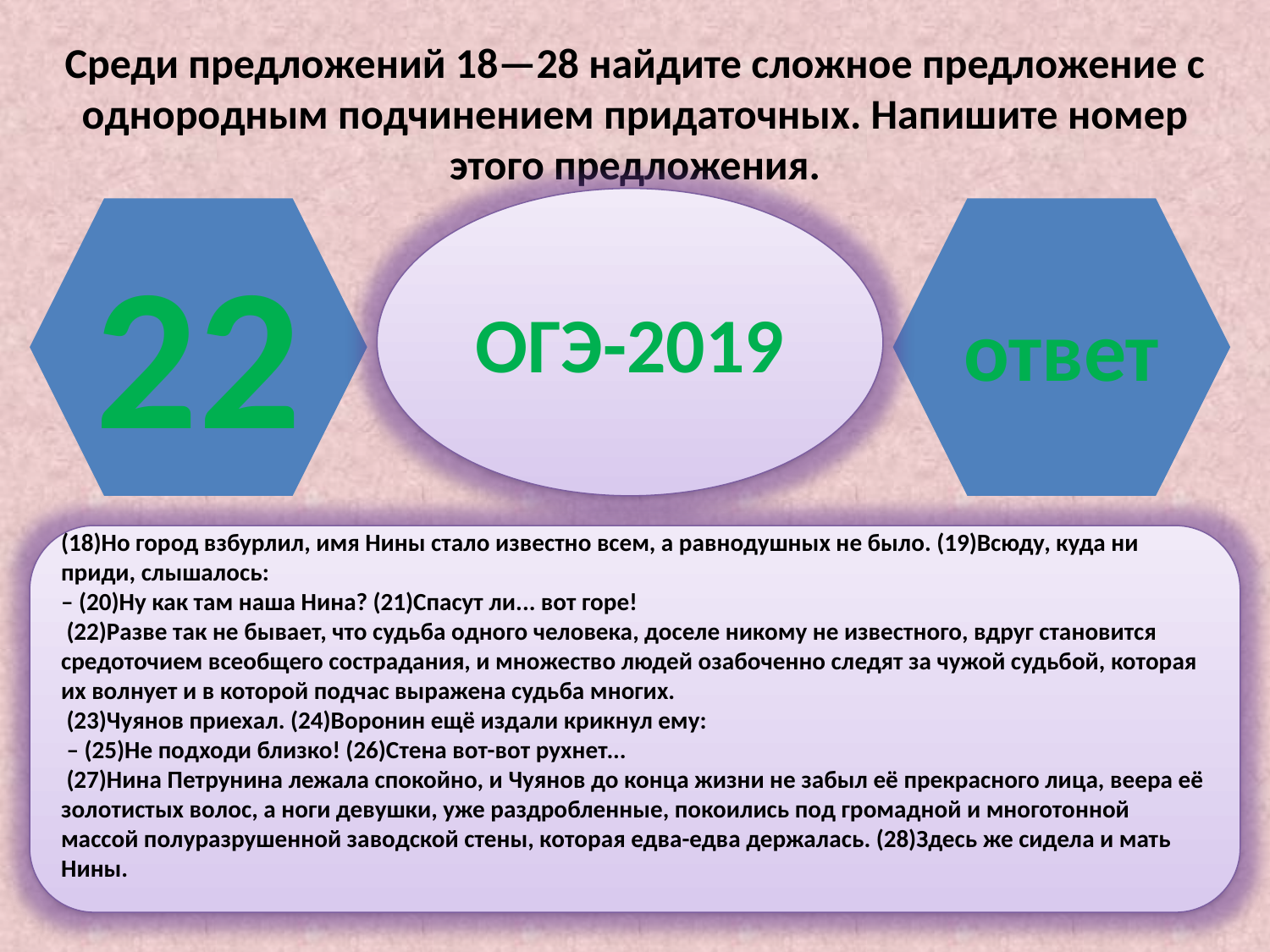

Среди предложений 18—28 найдите сложное предложение с однородным подчинением придаточных. Напишите номер этого предложения.

ОГЭ-2019
22
ответ
(18)Но город взбурлил, имя Нины стало известно всем, а равнодушных не было. (19)Всюду, куда ни приди, слышалось:
– (20)Ну как там наша Нина? (21)Спасут ли... вот горе!
 (22)Разве так не бывает, что судьба одного человека, доселе никому не известного, вдруг становится средоточием всеобщего сострадания, и множество людей озабоченно следят за чужой судьбой, которая их волнует и в которой подчас выражена судьба многих.
 (23)Чуянов приехал. (24)Воронин ещё издали крикнул ему:
 – (25)Не подходи близко! (26)Стена вот-вот рухнет...
 (27)Нина Петрунина лежала спокойно, и Чуянов до конца жизни не забыл её прекрасного лица, веера её золотистых волос, а ноги девушки, уже раздробленные, покоились под громадной и многотонной массой полуразрушенной заводской стены, которая едва-едва держалась. (28)Здесь же сидела и мать Нины.